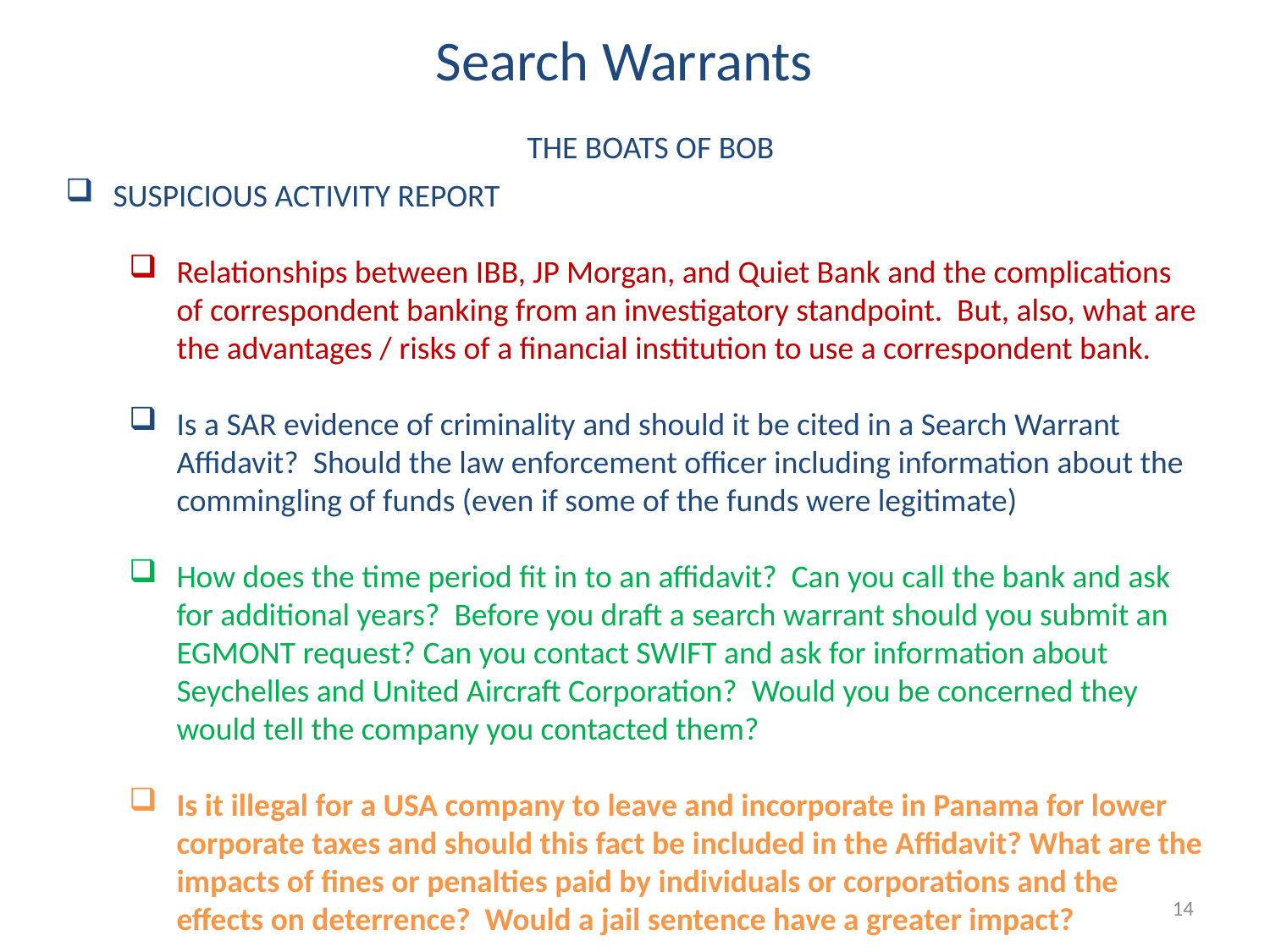

Search Warrants
THE BOATS OF BOB

SUSPICIOUS ACTIVITY REPORT

Relationships between IBB, JP Morgan, and Quiet Bank and the complications of correspondent banking from an investigatory standpoint.  But, also, what are the advantages / risks of a financial institution to use a correspondent bank.

Is a SAR evidence of criminality and should it be cited in a Search Warrant Affidavit?  Should the law enforcement officer including information about the commingling of funds (even if some of the funds were legitimate)

How does the time period fit in to an affidavit?  Can you call the bank and ask for additional years?  Before you draft a search warrant should you submit an EGMONT request? Can you contact SWIFT and ask for information about Seychelles and United Aircraft Corporation?  Would you be concerned they would tell the company you contacted them?

Is it illegal for a USA company to leave and incorporate in Panama for lower corporate taxes and should this fact be included in the Affidavit? What are the impacts of fines or penalties paid by individuals or corporations and the effects on deterrence?  Would a jail sentence have a greater impact?
14